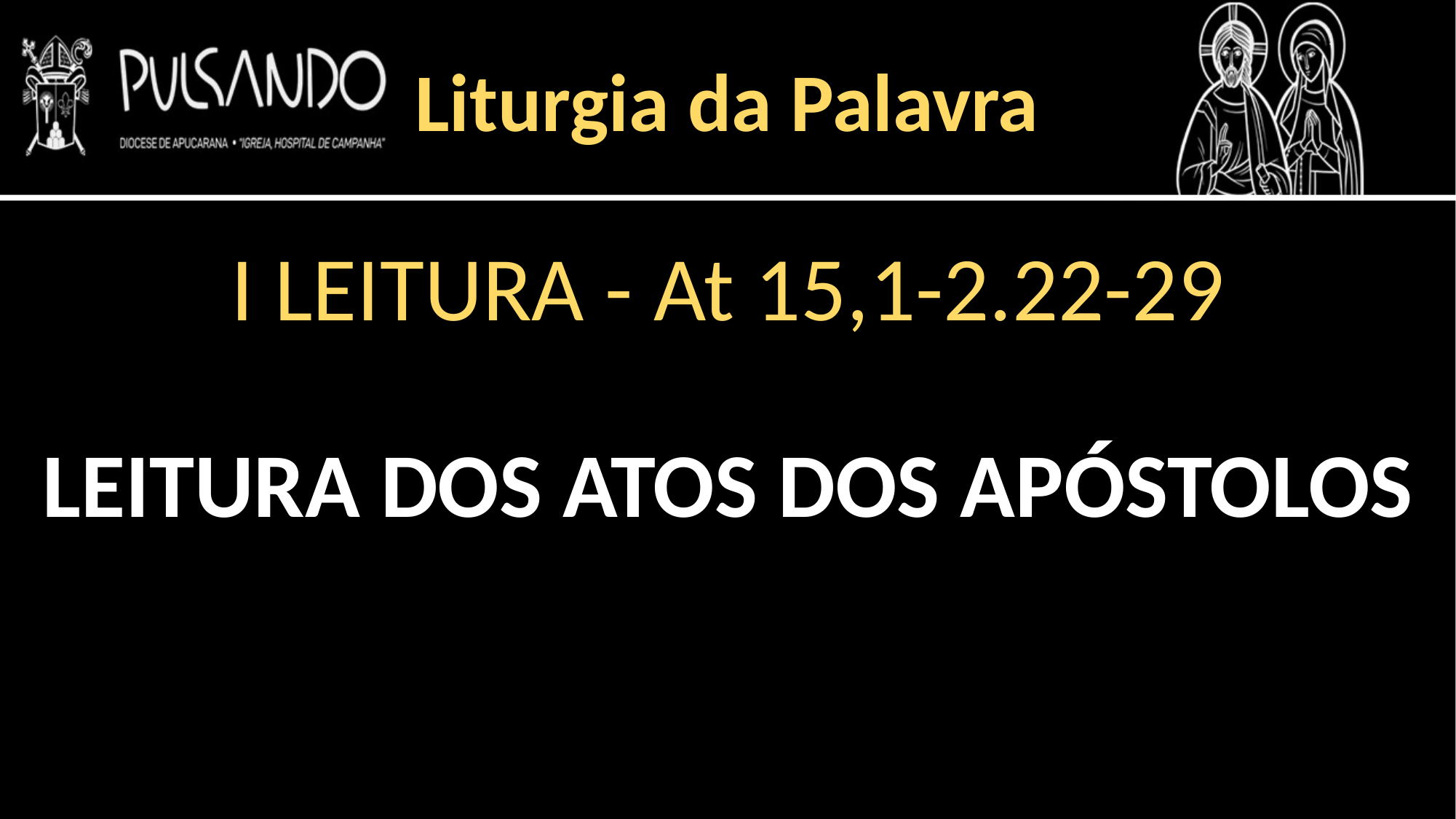

Liturgia da Palavra

I LEITURA - At 15,1-2.22-29

LEITURA DOS ATOS DOS APÓSTOLOS